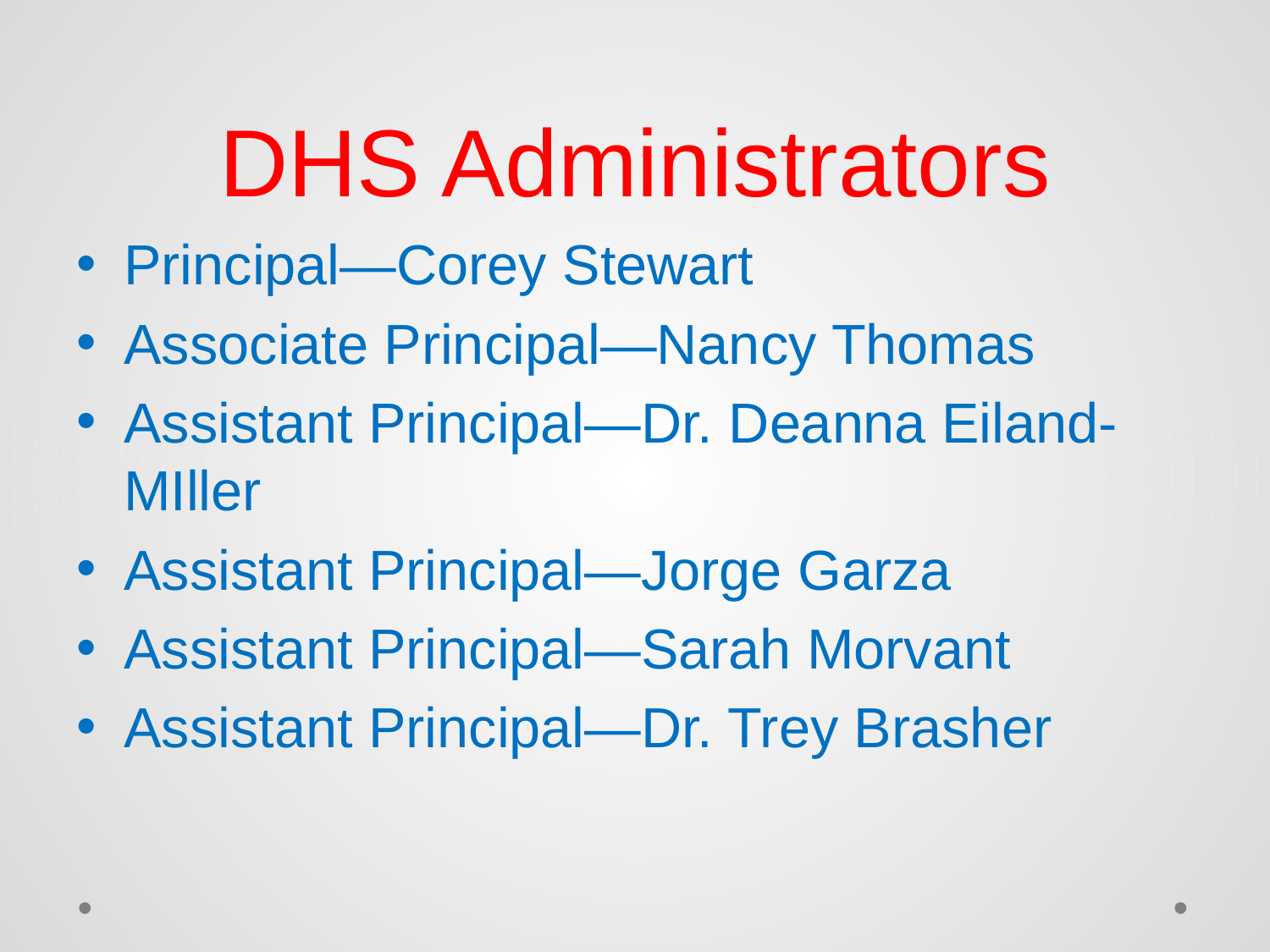

# DHS Administrators
Principal—Corey Stewart
Associate Principal—Nancy Thomas
Assistant Principal—Dr. Deanna Eiland-MIller
Assistant Principal—Jorge Garza
Assistant Principal—Sarah Morvant
Assistant Principal—Dr. Trey Brasher